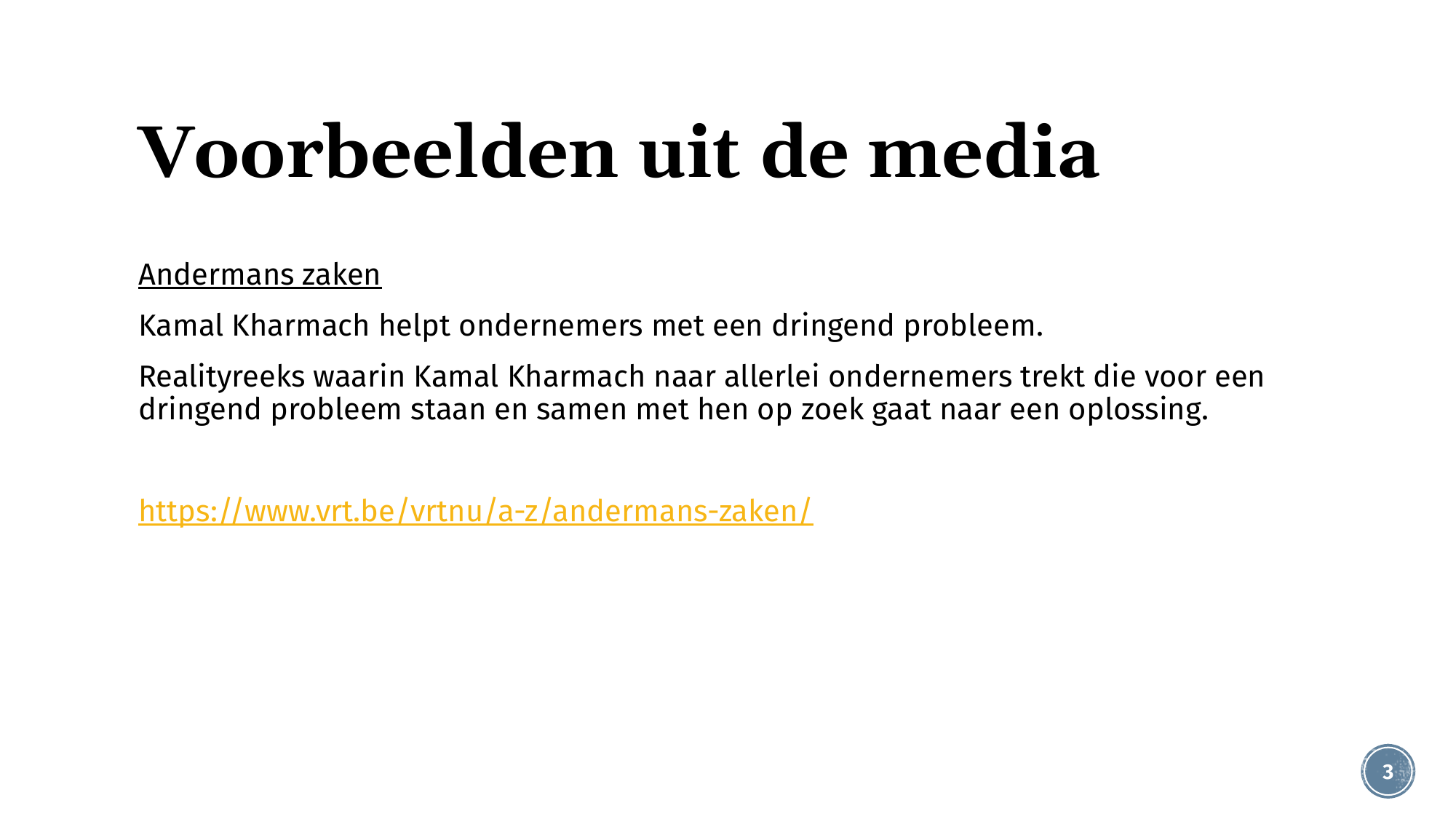

# Voorbeelden uit de media
Andermans zaken
Kamal Kharmach helpt ondernemers met een dringend probleem.
Realityreeks waarin Kamal Kharmach naar allerlei ondernemers trekt die voor een dringend probleem staan en samen met hen op zoek gaat naar een oplossing.

https://www.vrt.be/vrtnu/a-z/andermans-zaken/

3